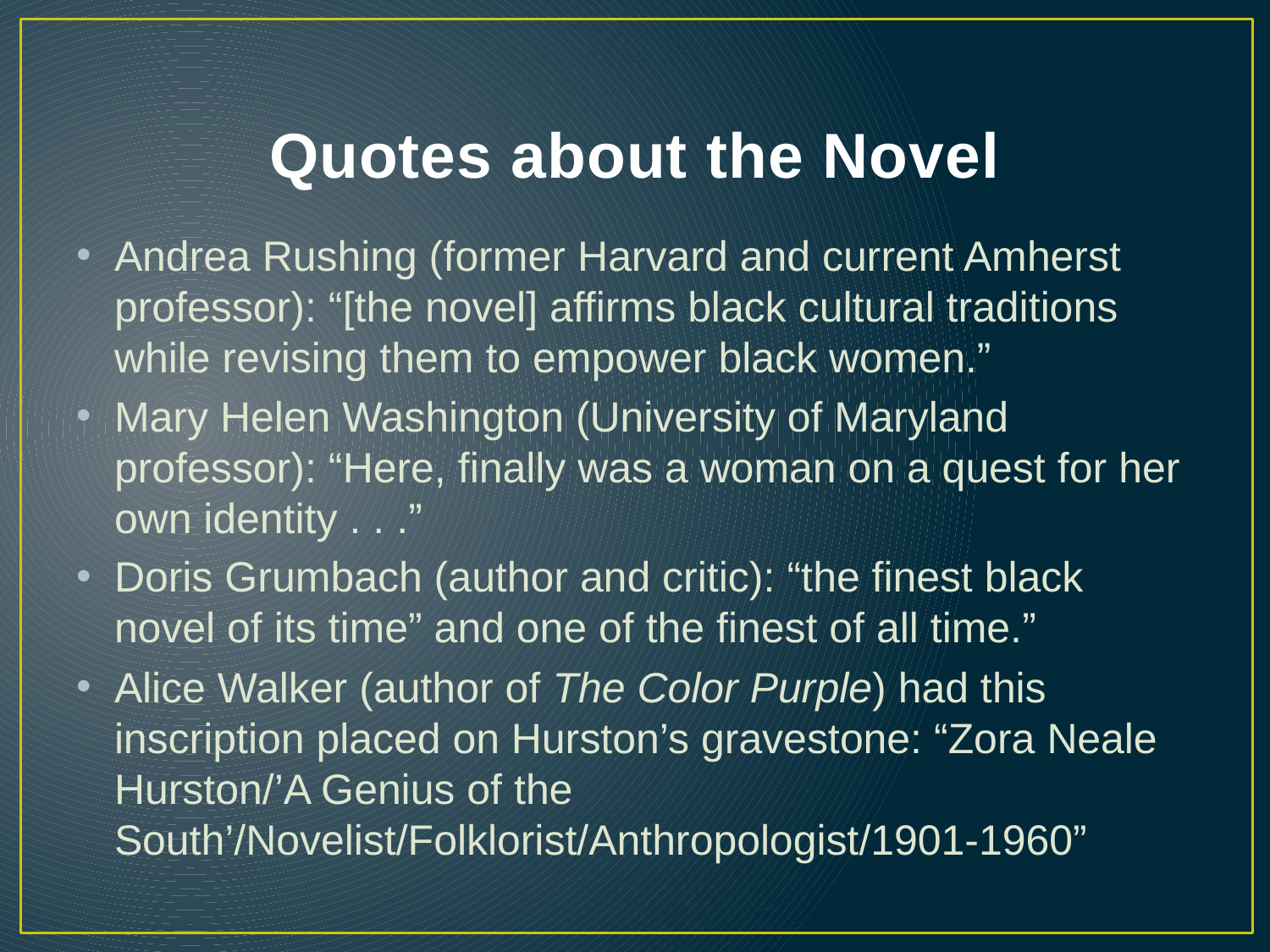

# Quotes about the Novel
Andrea Rushing (former Harvard and current Amherst professor): “[the novel] affirms black cultural traditions while revising them to empower black women.”
Mary Helen Washington (University of Maryland professor): “Here, finally was a woman on a quest for her own identity . . .”
Doris Grumbach (author and critic): “the finest black novel of its time” and one of the finest of all time.”
Alice Walker (author of The Color Purple) had this inscription placed on Hurston’s gravestone: “Zora Neale Hurston/’A Genius of the South’/Novelist/Folklorist/Anthropologist/1901-1960”